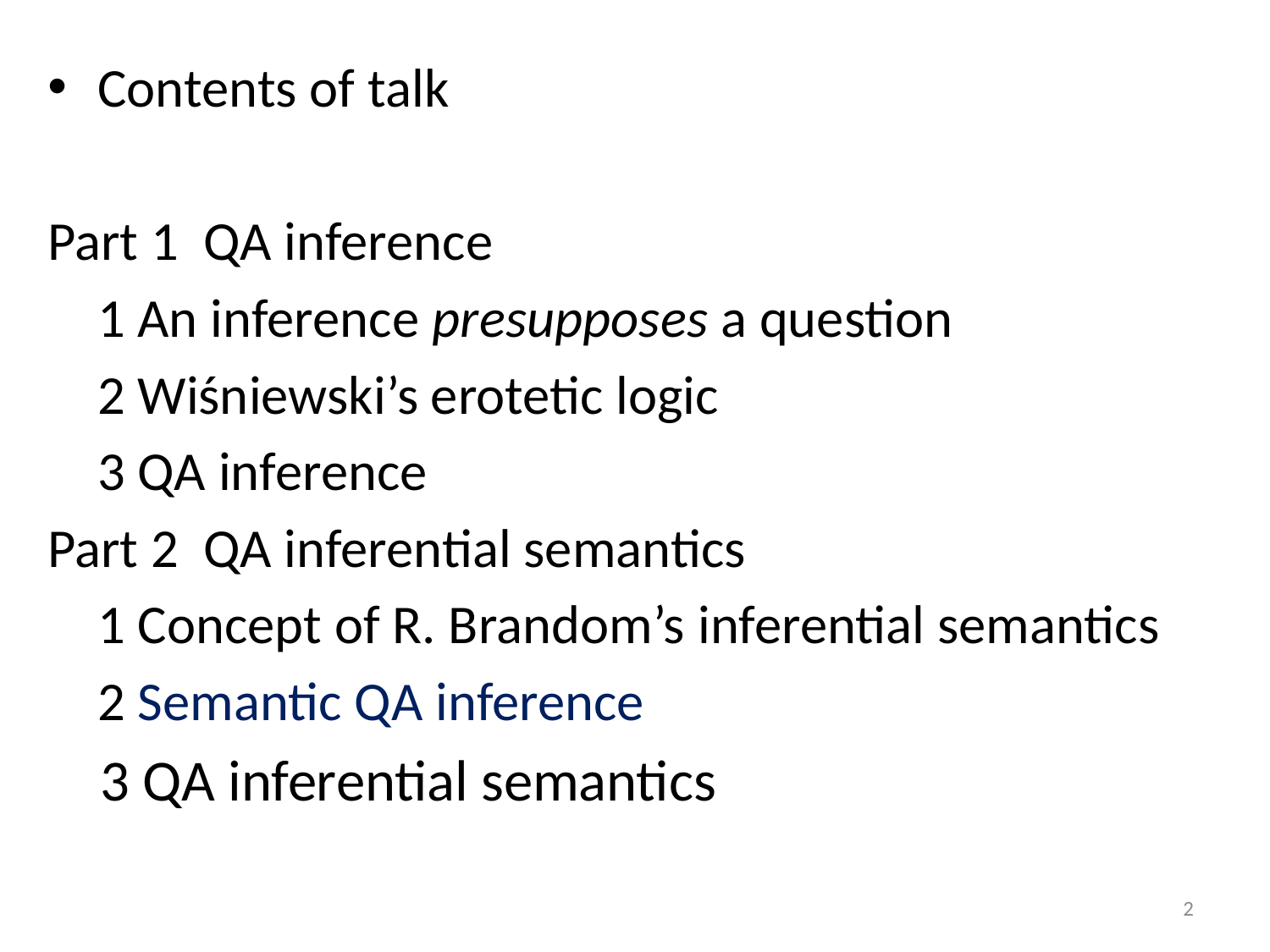

Contents of talk

Part 1  QA inference
    1 An inference presupposes a question
    2 Wiśniewski’s erotetic logic
    3 QA inference
Part 2  QA inferential semantics
    1 Concept of R. Brandom’s inferential semantics
    2 Semantic QA inference
    3 QA inferential semantics

2